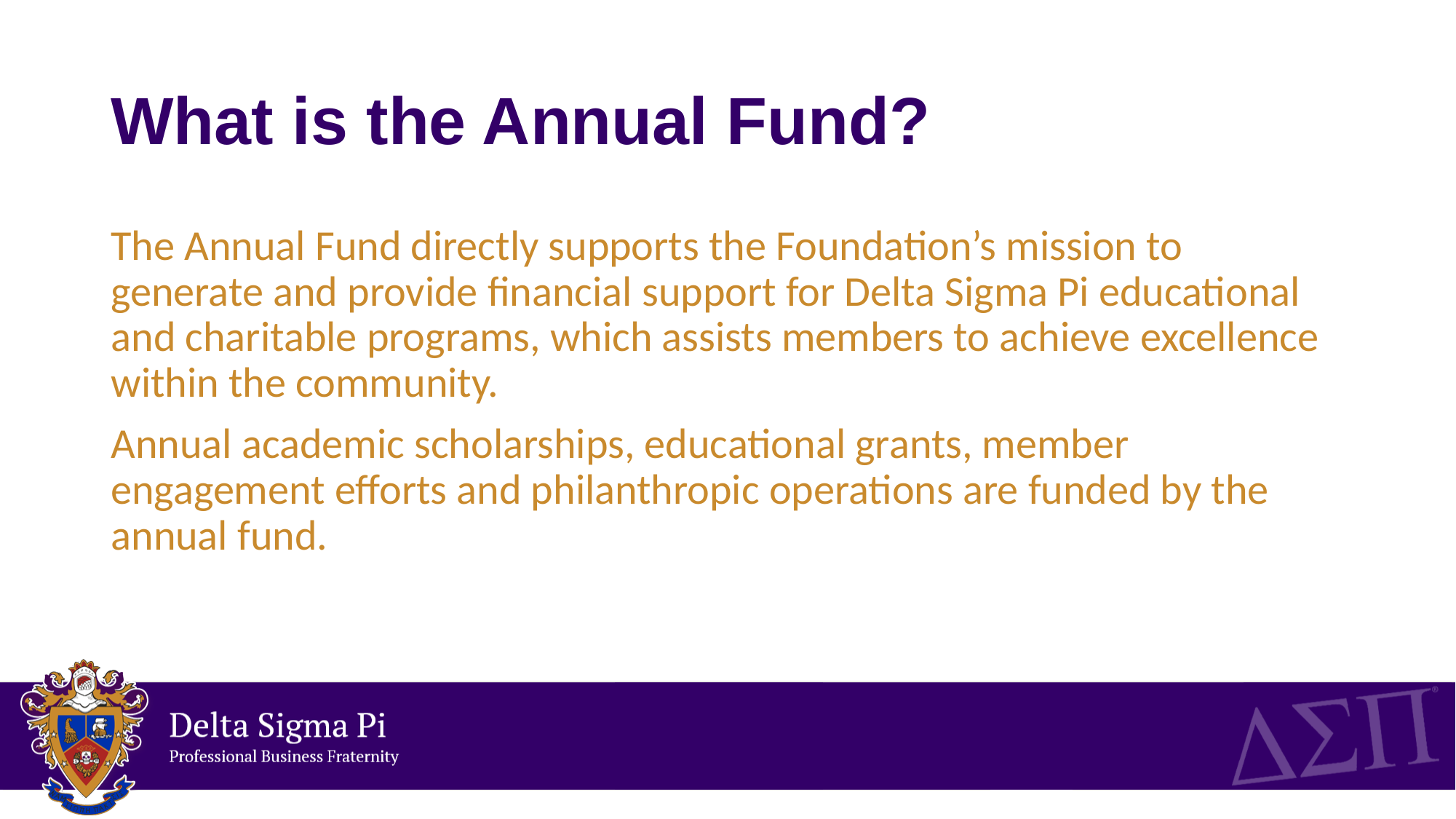

# What is the Annual Fund?
The Annual Fund directly supports the Foundation’s mission to generate and provide financial support for Delta Sigma Pi educational and charitable programs, which assists members to achieve excellence within the community.
Annual academic scholarships, educational grants, member engagement efforts and philanthropic operations are funded by the annual fund.